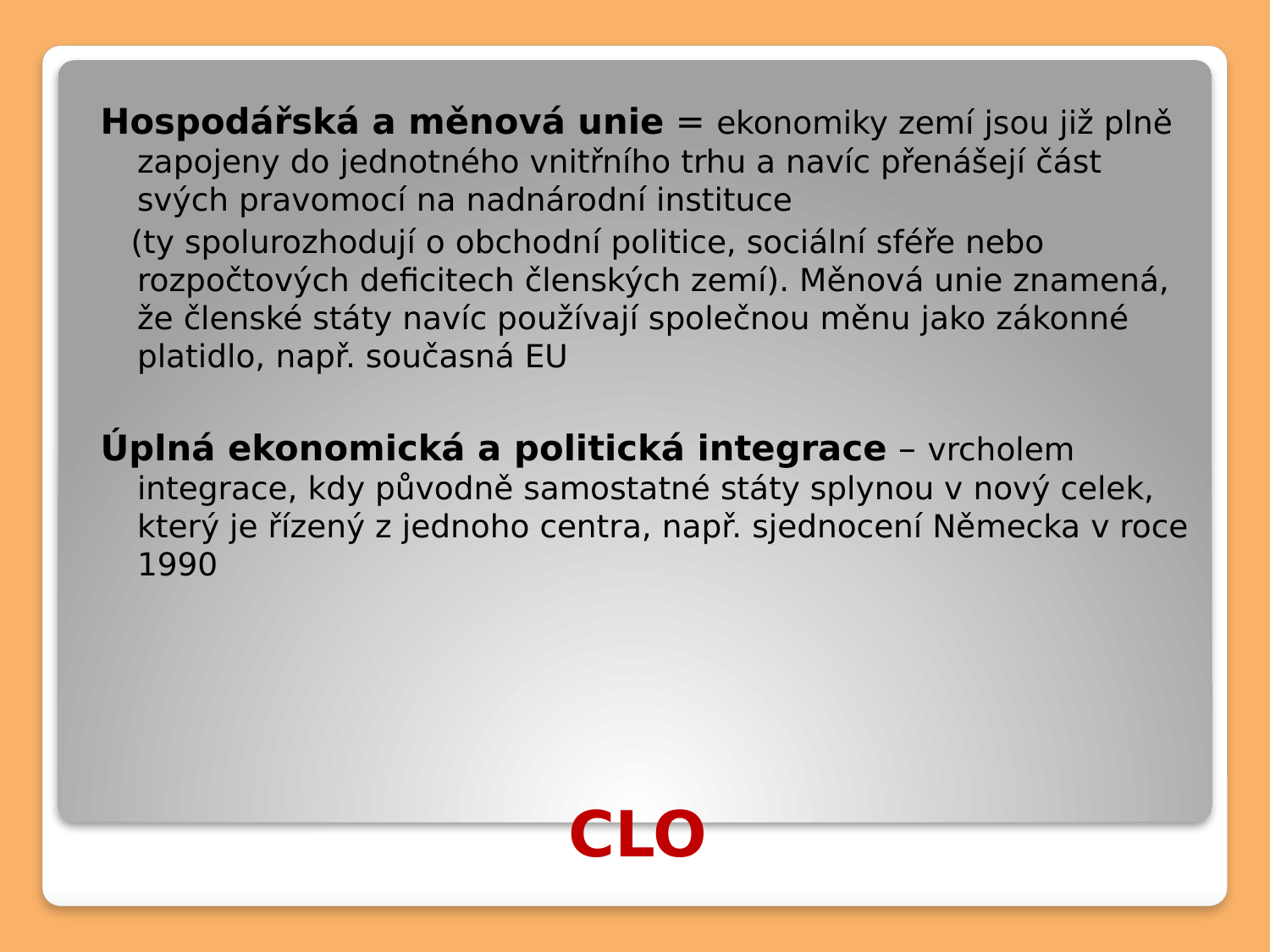

Hospodářská a měnová unie = ekonomiky zemí jsou již plně zapojeny do jednotného vnitřního trhu a navíc přenášejí část svých pravomocí na nadnárodní instituce
   (ty spolurozhodují o obchodní politice, sociální sféře nebo rozpočtových deficitech členských zemí). Měnová unie znamená, že členské státy navíc používají společnou měnu jako zákonné platidlo, např. současná EU

Úplná ekonomická a politická integrace – vrcholem integrace, kdy původně samostatné státy splynou v nový celek, který je řízený z jednoho centra, např. sjednocení Německa v roce 1990

# CLO